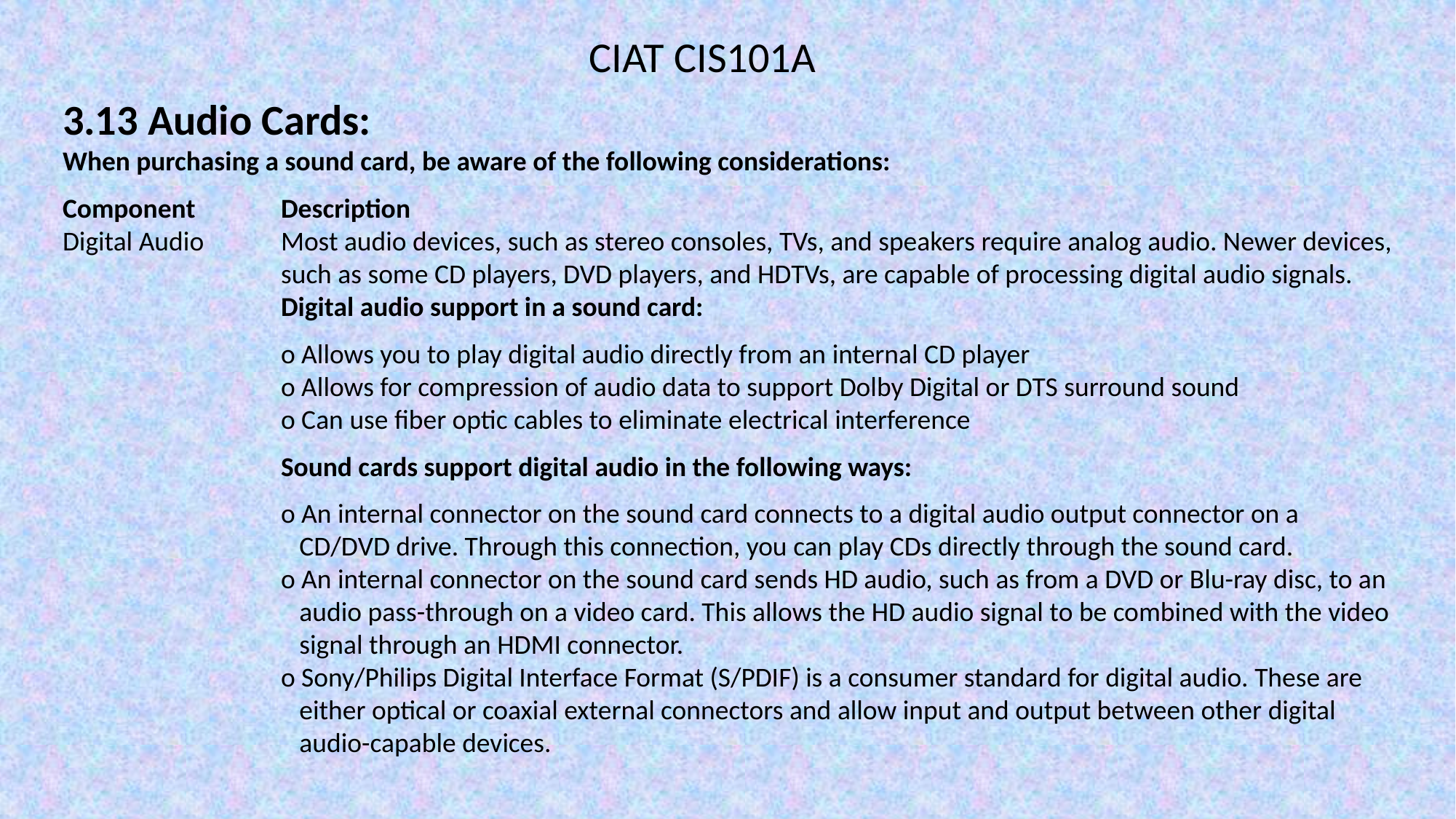

CIAT CIS101A
3.13 Audio Cards:
When purchasing a sound card, be aware of the following considerations:

Component	Description
Digital Audio	Most audio devices, such as stereo consoles, TVs, and speakers require analog audio. Newer devices, 		such as some CD players, DVD players, and HDTVs, are capable of processing digital audio signals. 			Digital audio support in a sound card:

		o Allows you to play digital audio directly from an internal CD player
		o Allows for compression of audio data to support Dolby Digital or DTS surround sound
		o Can use fiber optic cables to eliminate electrical interference

		Sound cards support digital audio in the following ways:

		o An internal connector on the sound card connects to a digital audio output connector on a 			   CD/DVD drive. Through this connection, you can play CDs directly through the sound card.
		o An internal connector on the sound card sends HD audio, such as from a DVD or Blu-ray disc, to an 		   audio pass-through on a video card. This allows the HD audio signal to be combined with the video 		   signal through an HDMI connector.
		o Sony/Philips Digital Interface Format (S/PDIF) is a consumer standard for digital audio. These are 			   either optical or coaxial external connectors and allow input and output between other digital 			   audio-capable devices.